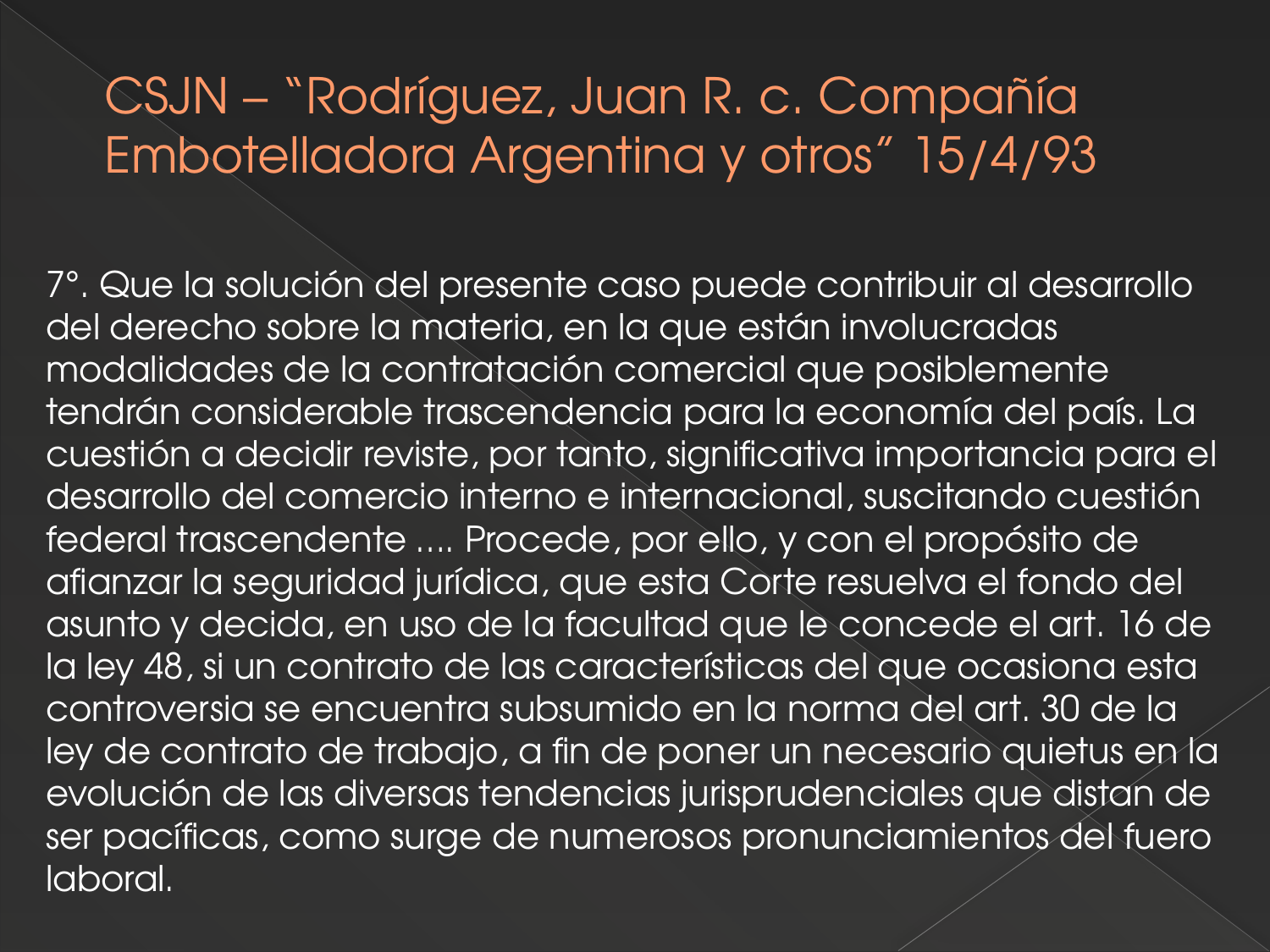

# CSJN – “Rodríguez, Juan R. c. Compañía Embotelladora Argentina y otros” 15/4/93

7°. Que la solución del presente caso puede contribuir al desarrollo del derecho sobre la materia, en la que están involucradas modalidades de la contratación comercial que posiblemente tendrán considerable trascendencia para la economía del país. La cuestión a decidir reviste, por tanto, significativa importancia para el desarrollo del comercio interno e internacional, suscitando cuestión federal trascendente …. Procede, por ello, y con el propósito de afianzar la seguridad jurídica, que esta Corte resuelva el fondo del asunto y decida, en uso de la facultad que le concede el art. 16 de la ley 48, si un contrato de las características del que ocasiona esta controversia se encuentra subsumido en la norma del art. 30 de la ley de contrato de trabajo, a fin de poner un necesario quietus en la evolución de las diversas tendencias jurisprudenciales que distan de ser pacíficas, como surge de numerosos pronunciamientos del fuero laboral.